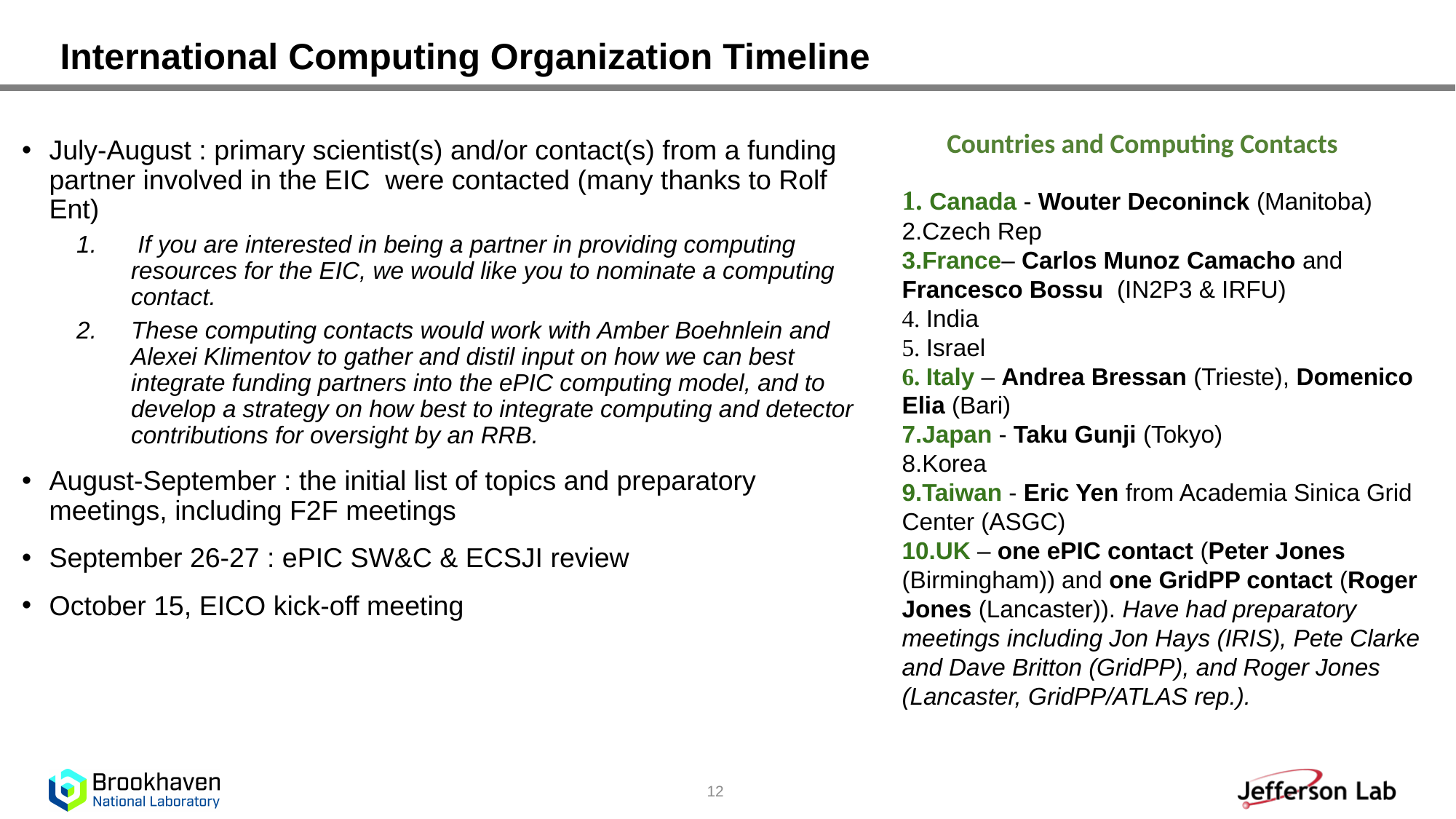

# International Computing Organization Timeline
Countries and Computing Contacts
July-August : primary scientist(s) and/or contact(s) from a funding partner involved in the EIC  were contacted (many thanks to Rolf Ent)
 If you are interested in being a partner in providing computing resources for the EIC, we would like you to nominate a computing contact.
These computing contacts would work with Amber Boehnlein and Alexei Klimentov to gather and distil input on how we can best integrate funding partners into the ePIC computing model, and to develop a strategy on how best to integrate computing and detector contributions for oversight by an RRB.
August-September : the initial list of topics and preparatory meetings, including F2F meetings
September 26-27 : ePIC SW&C & ECSJI review
October 15, EICO kick-off meeting

 Canada - Wouter Deconinck (Manitoba)
Czech Rep
France– Carlos Munoz Camacho and Francesco Bossu  (IN2P3 & IRFU)
 India
 Israel
 Italy – Andrea Bressan (Trieste), Domenico Elia (Bari)
Japan - Taku Gunji (Tokyo)
Korea
Taiwan - Eric Yen from Academia Sinica Grid Center (ASGC)
UK – one ePIC contact (Peter Jones (Birmingham)) and one GridPP contact (Roger Jones (Lancaster)). Have had preparatory meetings including Jon Hays (IRIS), Pete Clarke and Dave Britton (GridPP), and Roger Jones (Lancaster, GridPP/ATLAS rep.).
LHC
12